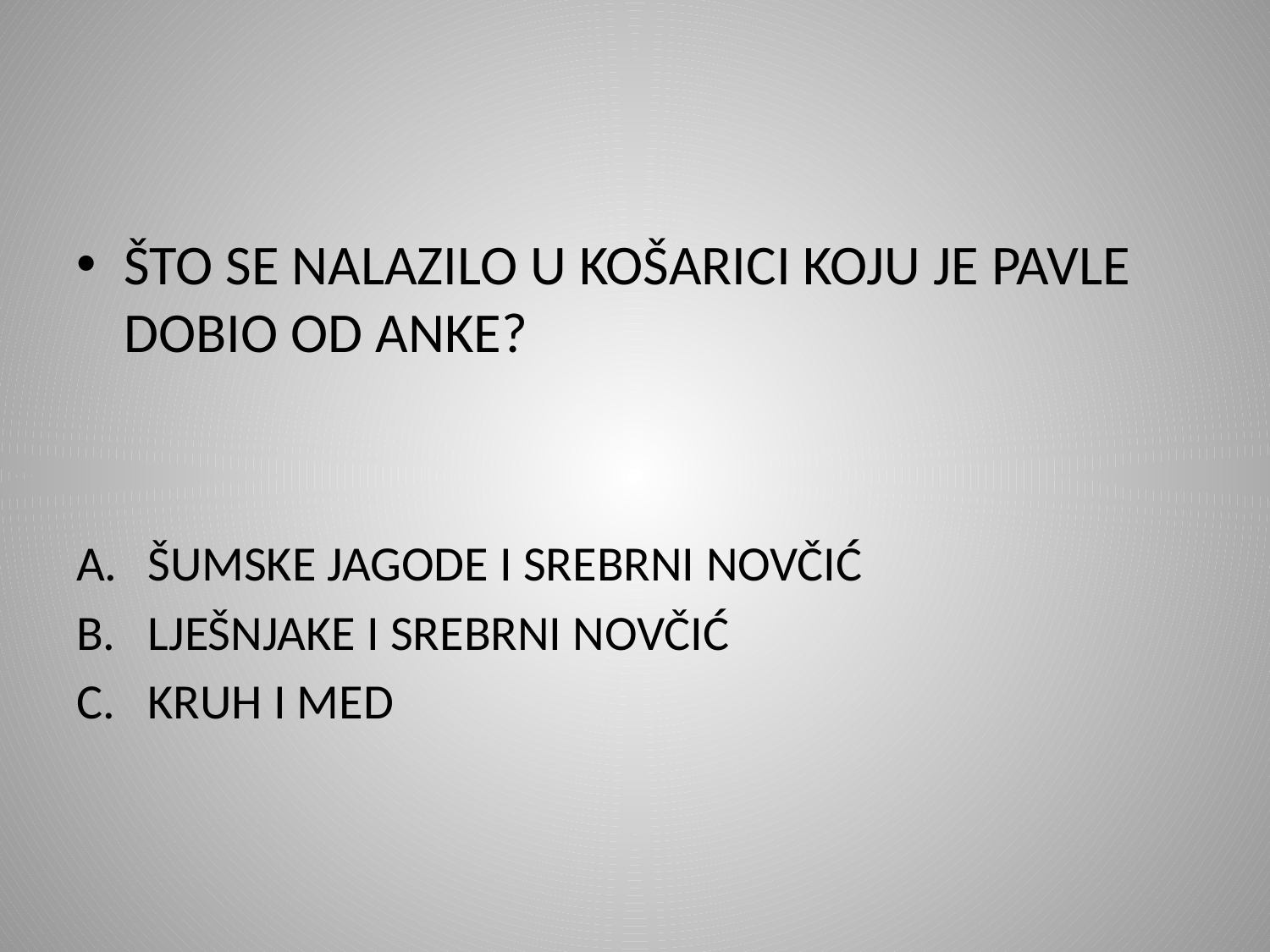

#
ŠTO SE NALAZILO U KOŠARICI KOJU JE PAVLE DOBIO OD ANKE?

ŠUMSKE JAGODE I SREBRNI NOVČIĆ
LJEŠNJAKE I SREBRNI NOVČIĆ
KRUH I MED